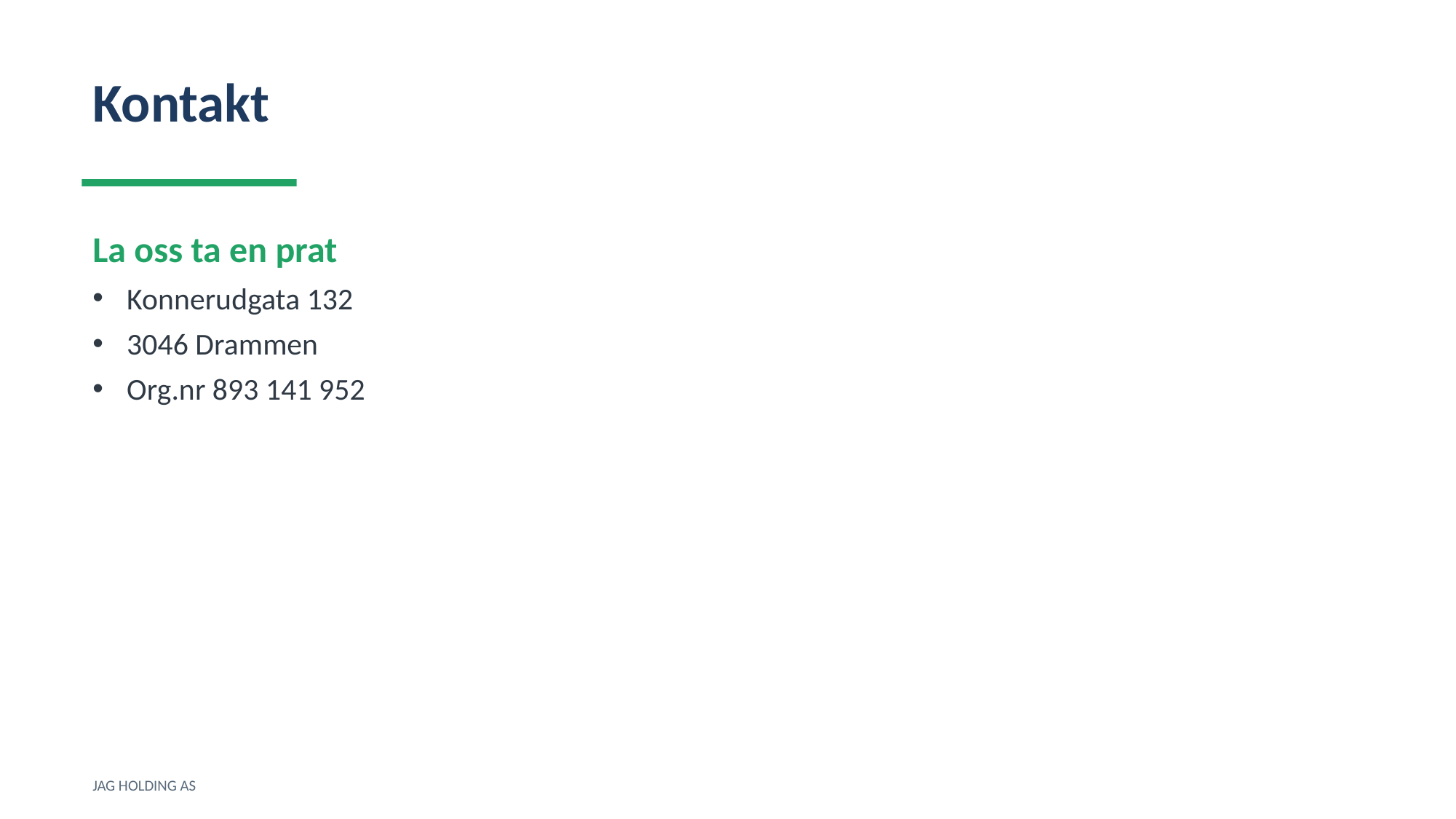

Kontakt

La oss ta en prat
Konnerudgata 132
3046 Drammen
Org.nr 893 141 952
JAG HOLDING AS